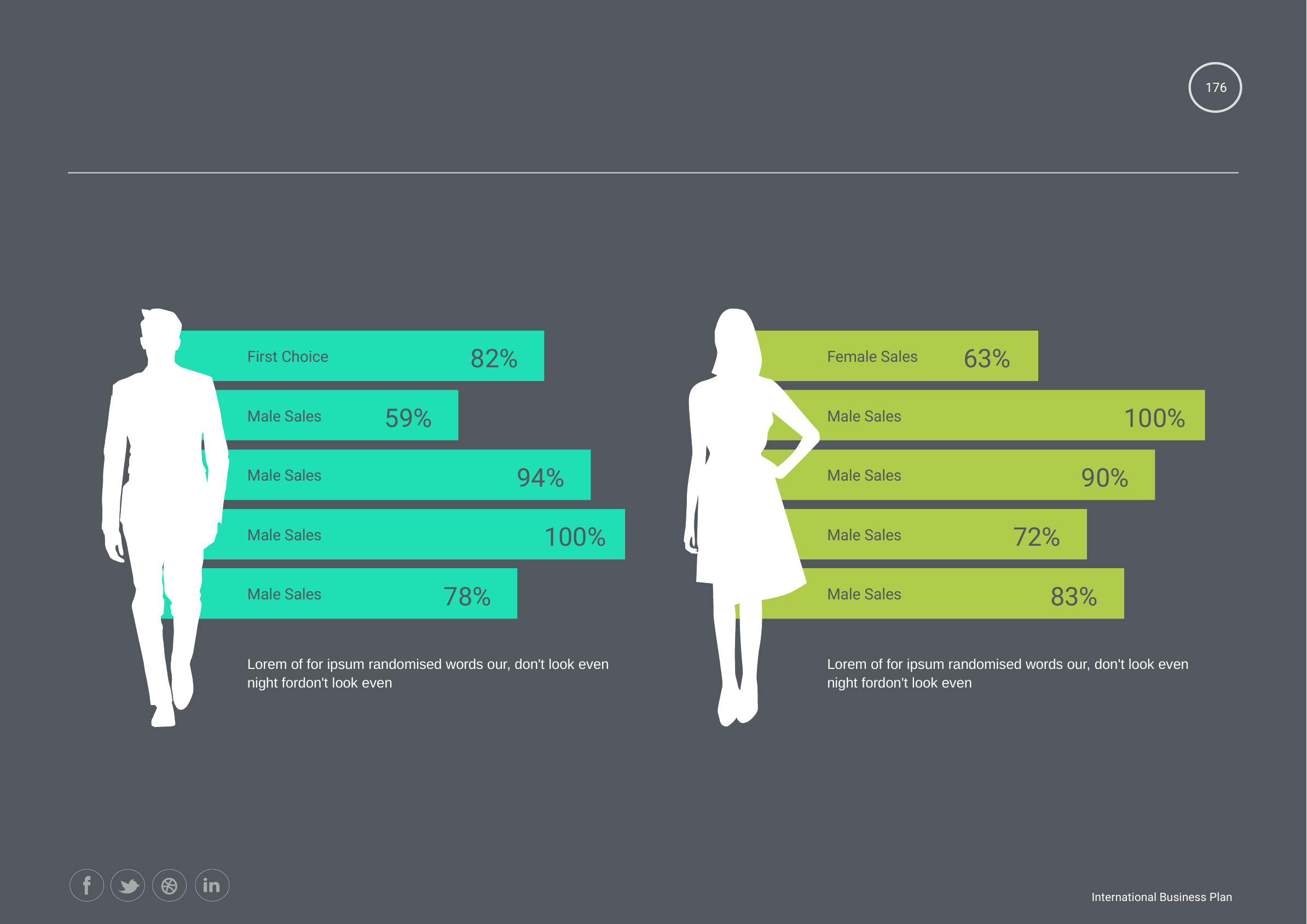

#
176

82%
63%
First Choice
Female Sales

59%
100%
Male Sales
Male Sales

94%
90%
Male Sales
Male Sales

100%
72%
Male Sales
Male Sales

78%
83%
Male Sales
Male Sales
Lorem of for ipsum randomised words our, don't look even night fordon't look even
Lorem of for ipsum randomised words our, don't look even night fordon't look even
International Business Plan